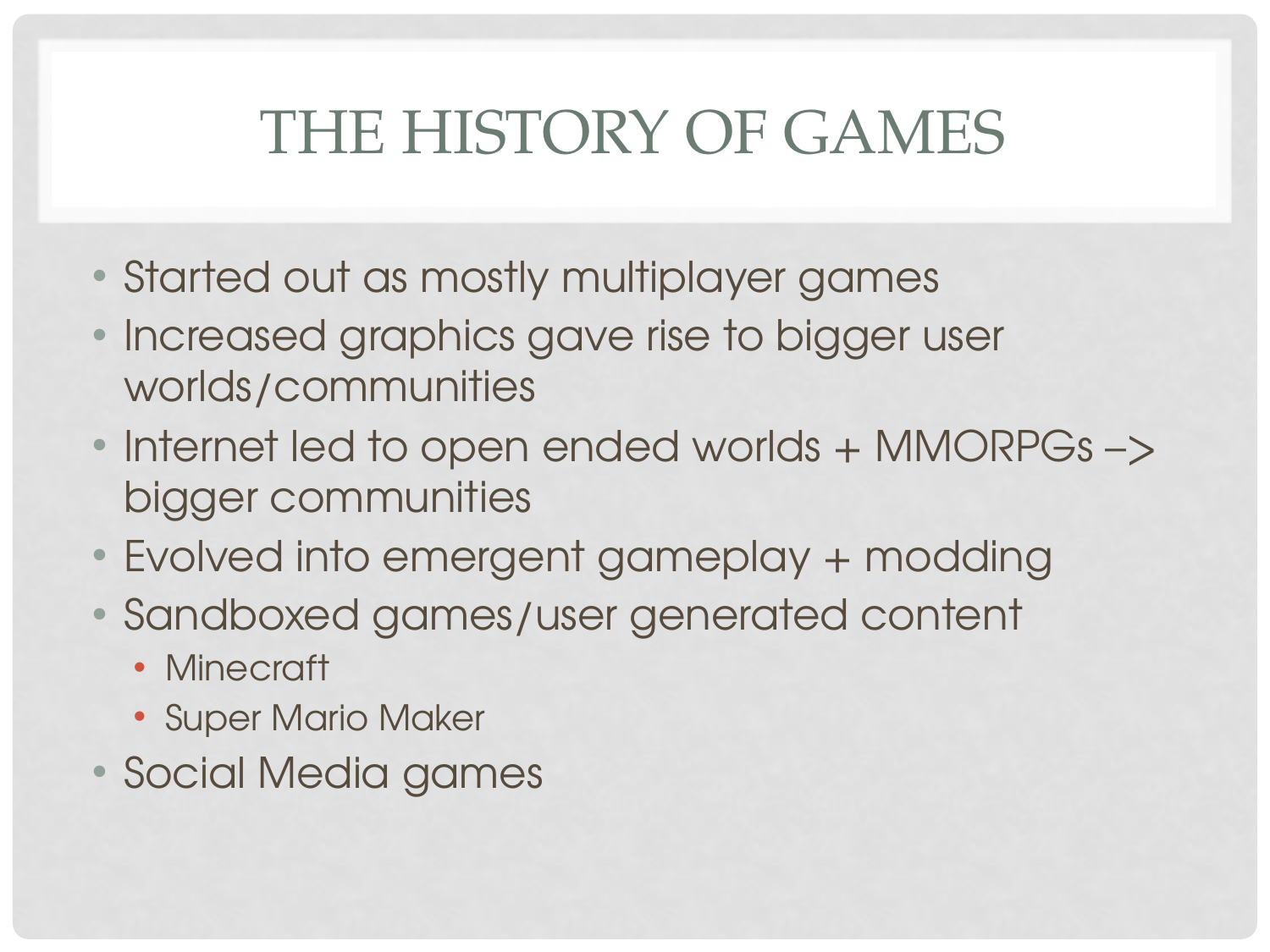

# The history of games
Started out as mostly multiplayer games
Increased graphics gave rise to bigger user worlds/communities
Internet led to open ended worlds + MMORPGs –> bigger communities
Evolved into emergent gameplay + modding
Sandboxed games/user generated content
Minecraft
Super Mario Maker
Social Media games